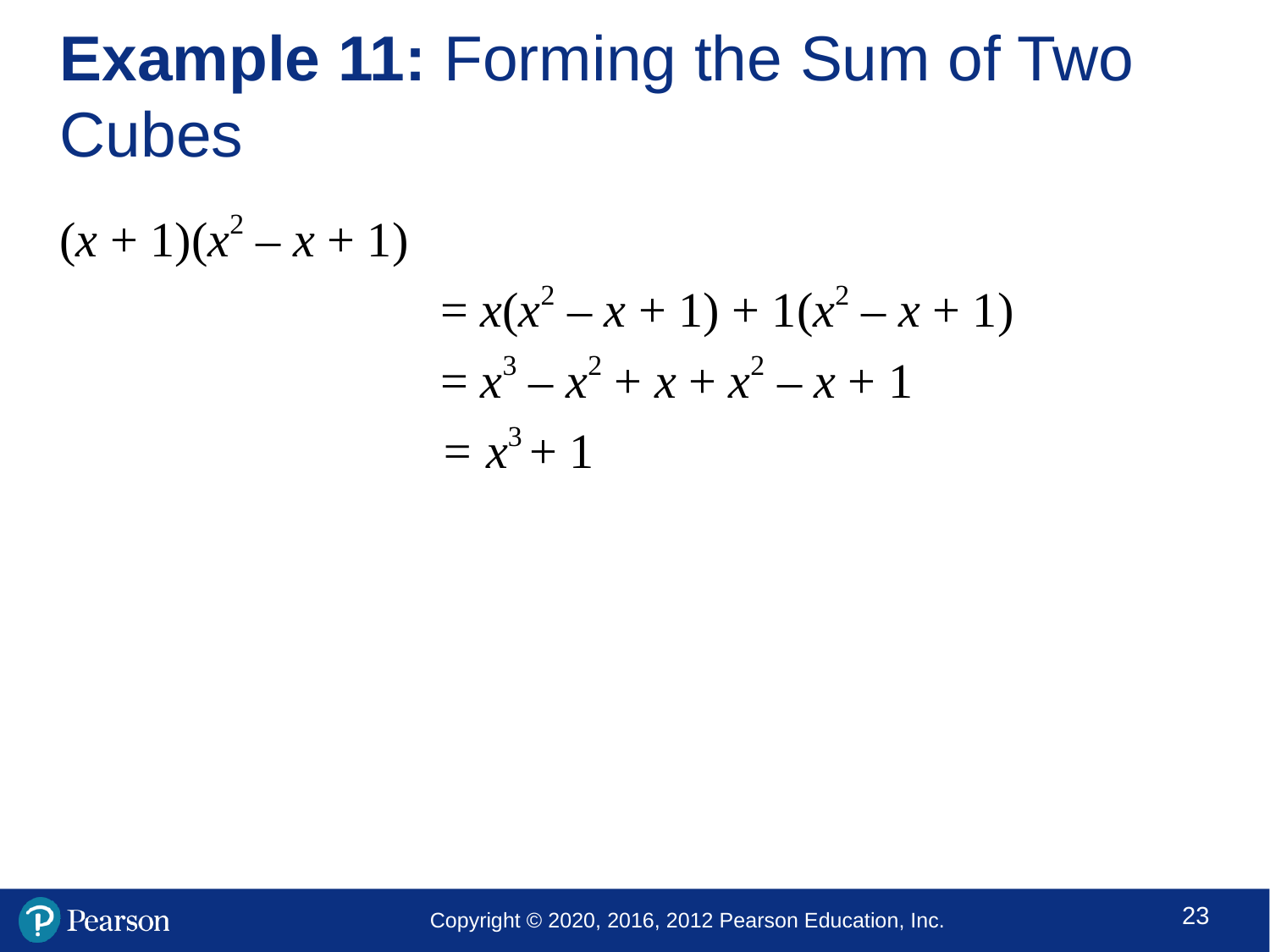

# Example 11: Forming the Sum of Two Cubes
(x + 1)(x2 – x + 1)
			= x(x2 – x + 1) + 1(x2 – x + 1)
			= x3 – x2 + x + x2 – x + 1
			= x3 + 1